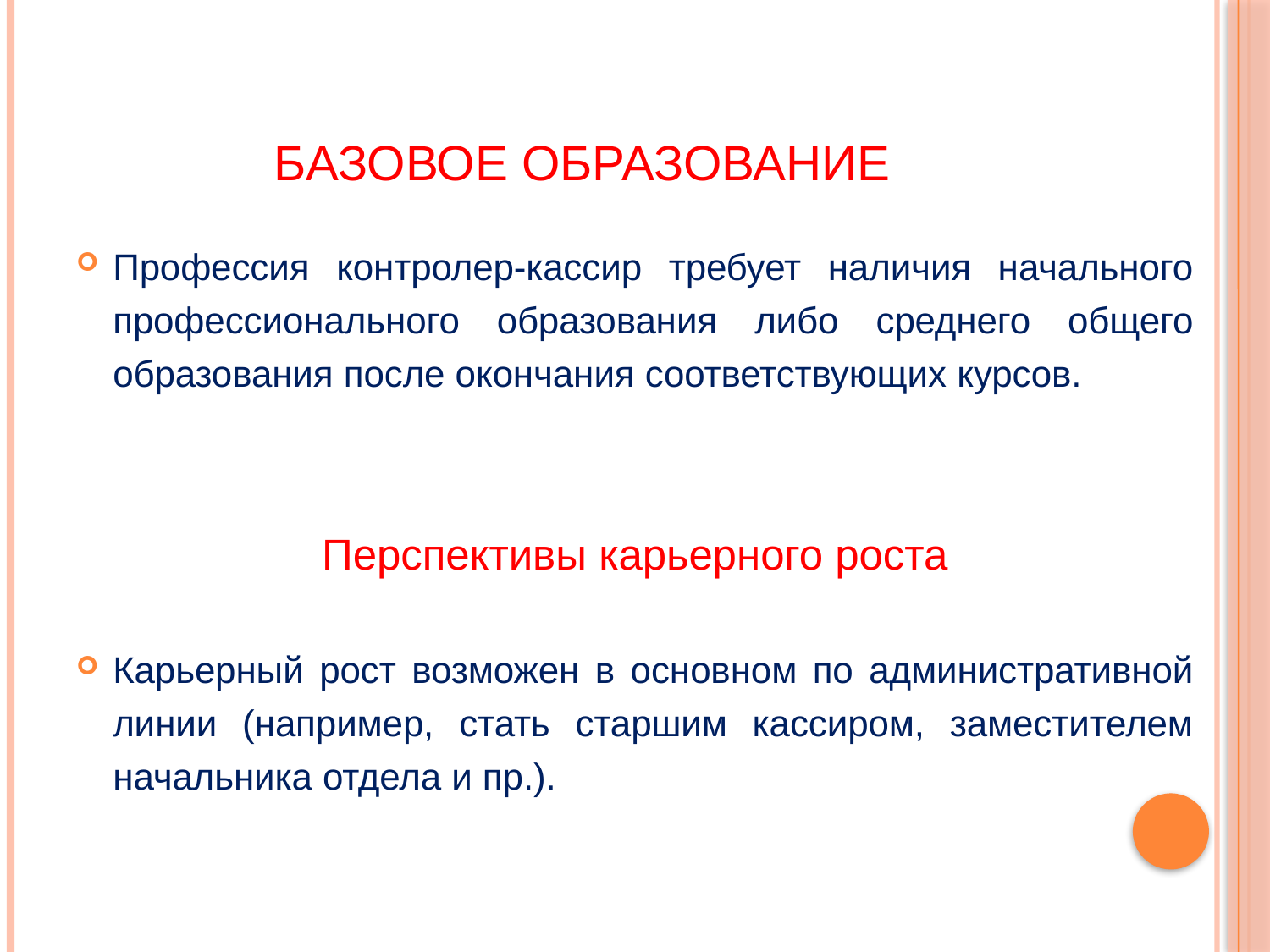

# Базовое образование
Профессия контролер-кассир требует наличия начального профессионального образования либо среднего общего образования после окончания соответствующих курсов.

Перспективы карьерного роста

Карьерный рост возможен в основном по административной линии (например, стать старшим кассиром, заместителем начальника отдела и пр.).